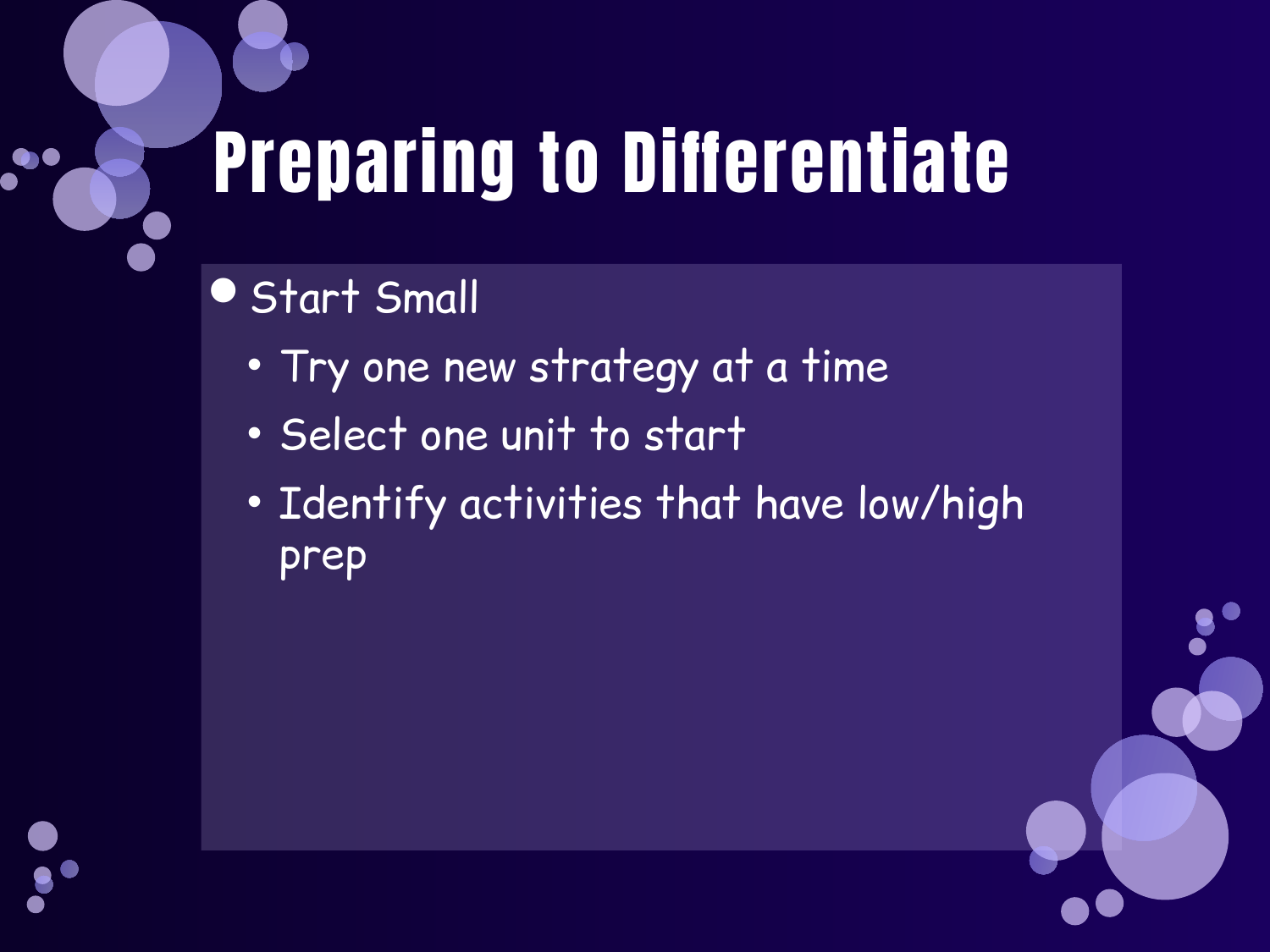

# Preparing to Differentiate
Start Small
Try one new strategy at a time
Select one unit to start
Identify activities that have low/high prep